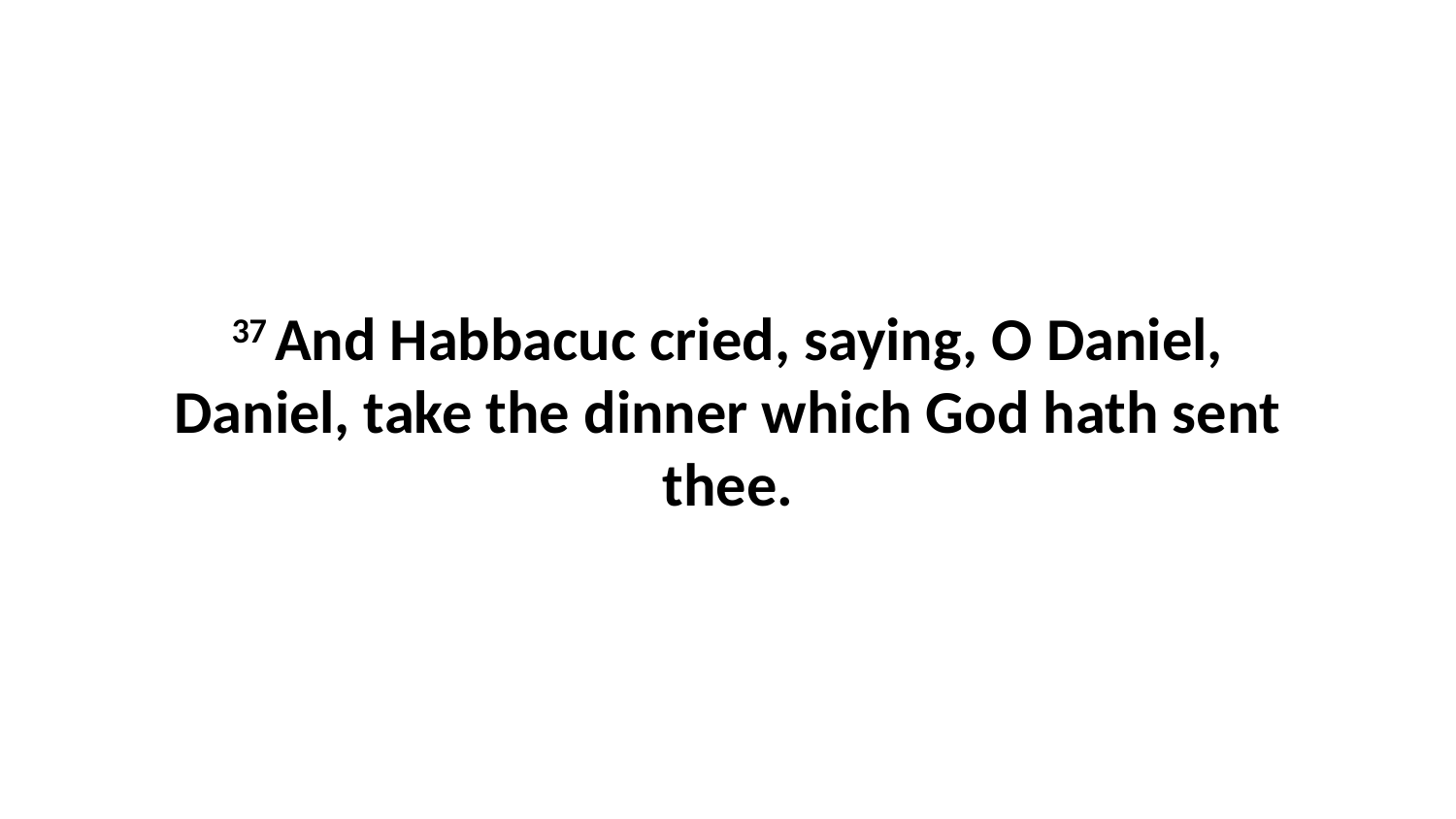

37 And Habbacuc cried, saying, O Daniel, Daniel, take the dinner which God hath sent thee.